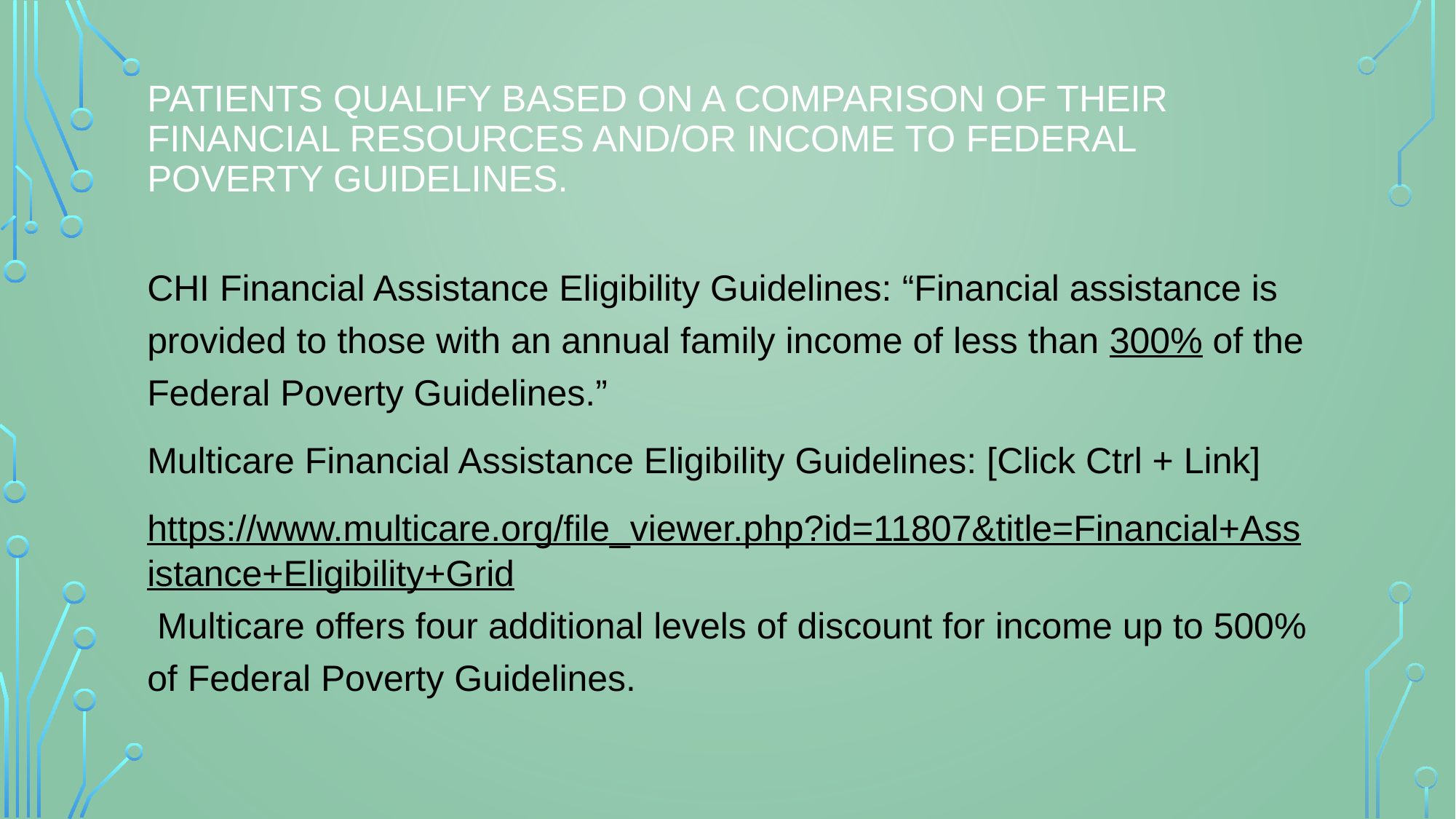

# PATIENTS QUALIFY BASED ON A COMPARISON OF THEIR FINANCIAL RESOURCES AND/OR INCOME TO FEDERAL POVERTY GUIDELINES.
CHI Financial Assistance Eligibility Guidelines: “Financial assistance is provided to those with an annual family income of less than 300% of the Federal Poverty Guidelines.”
Multicare Financial Assistance Eligibility Guidelines: [Click Ctrl + Link]
https://www.multicare.org/file_viewer.php?id=11807&title=Financial+Assistance+Eligibility+Grid Multicare offers four additional levels of discount for income up to 500% of Federal Poverty Guidelines.